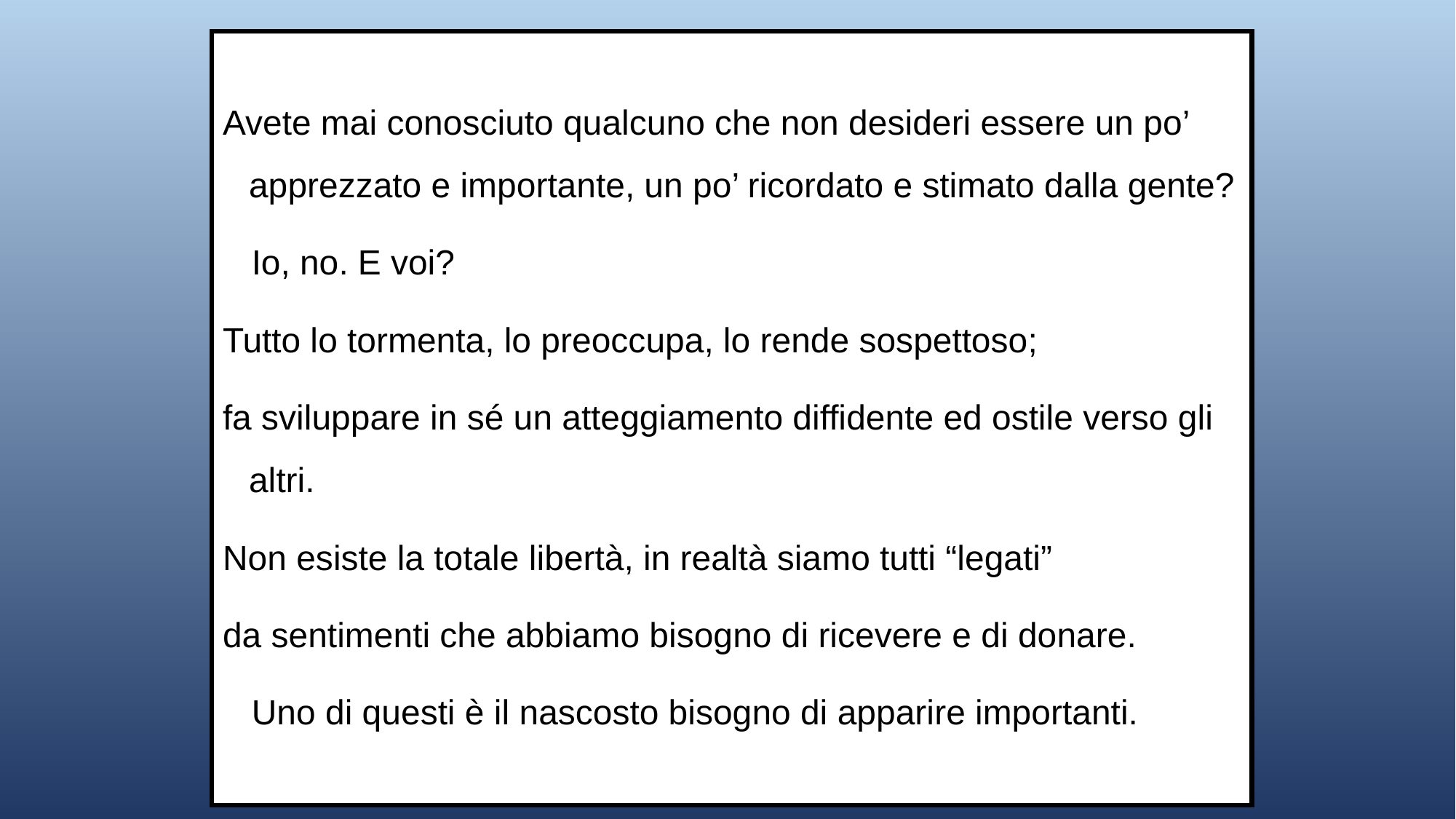

Avete mai conosciuto qualcuno che non desideri essere un po’ apprezzato e importante, un po’ ricordato e stimato dalla gente?
   Io, no. E voi?
Tutto lo tormenta, lo preoccupa, lo rende sospettoso;
fa sviluppare in sé un atteggiamento diffidente ed ostile verso gli altri.
Non esiste la totale libertà, in realtà siamo tutti “legati”
da sentimenti che abbiamo bisogno di ricevere e di donare.
   Uno di questi è il nascosto bisogno di apparire importanti.